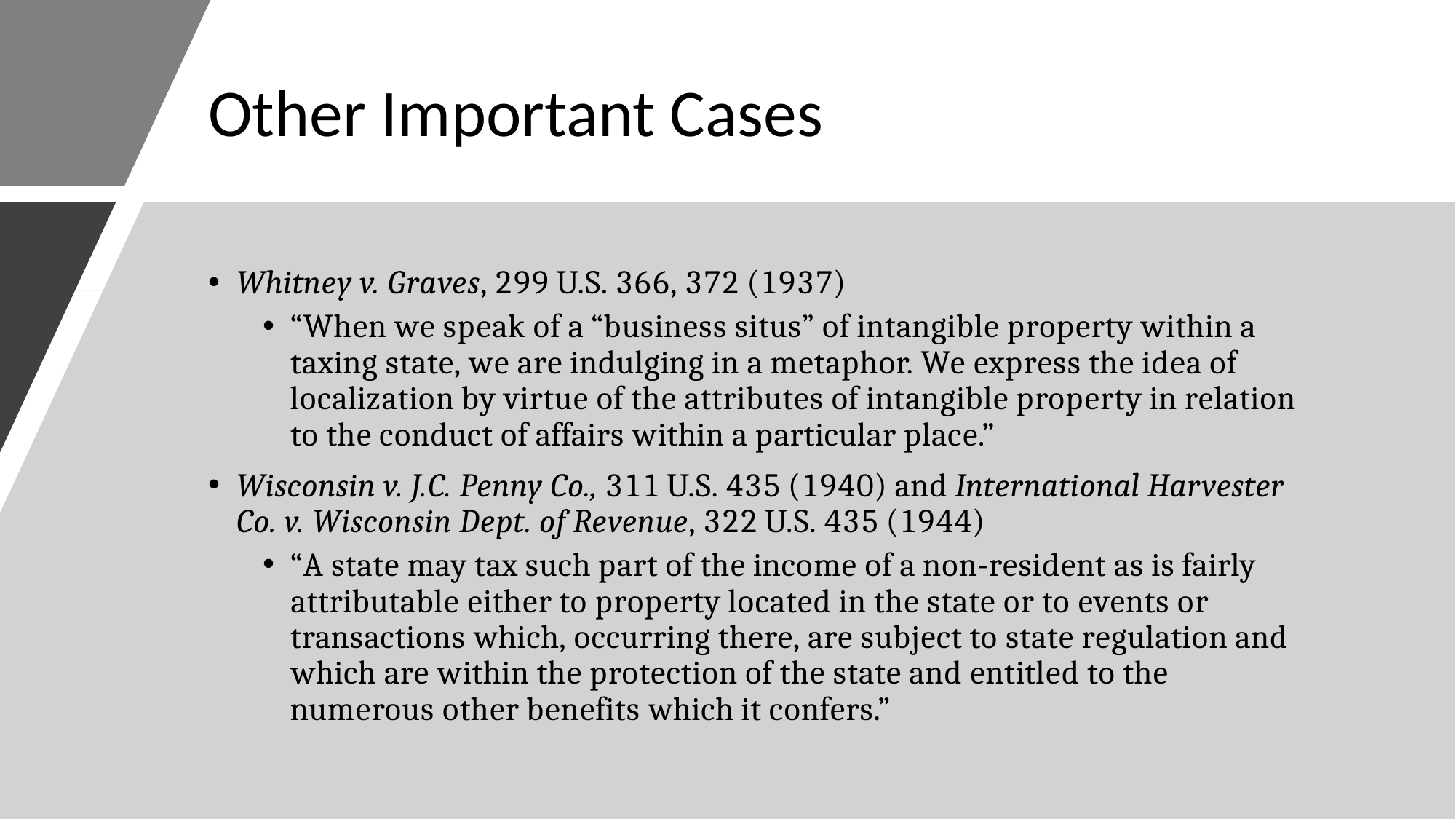

# Other Important Cases

Whitney v. Graves, 299 U.S. 366, 372 (1937)
“When we speak of a “business situs” of intangible property within a taxing state, we are indulging in a metaphor. We express the idea of localization by virtue of the attributes of intangible property in relation to the conduct of affairs within a particular place.”
Wisconsin v. J.C. Penny Co., 311 U.S. 435 (1940) and International Harvester Co. v. Wisconsin Dept. of Revenue, 322 U.S. 435 (1944)
“A state may tax such part of the income of a non-resident as is fairly attributable either to property located in the state or to events or transactions which, occurring there, are subject to state regulation and which are within the protection of the state and entitled to the numerous other benefits which it confers.”